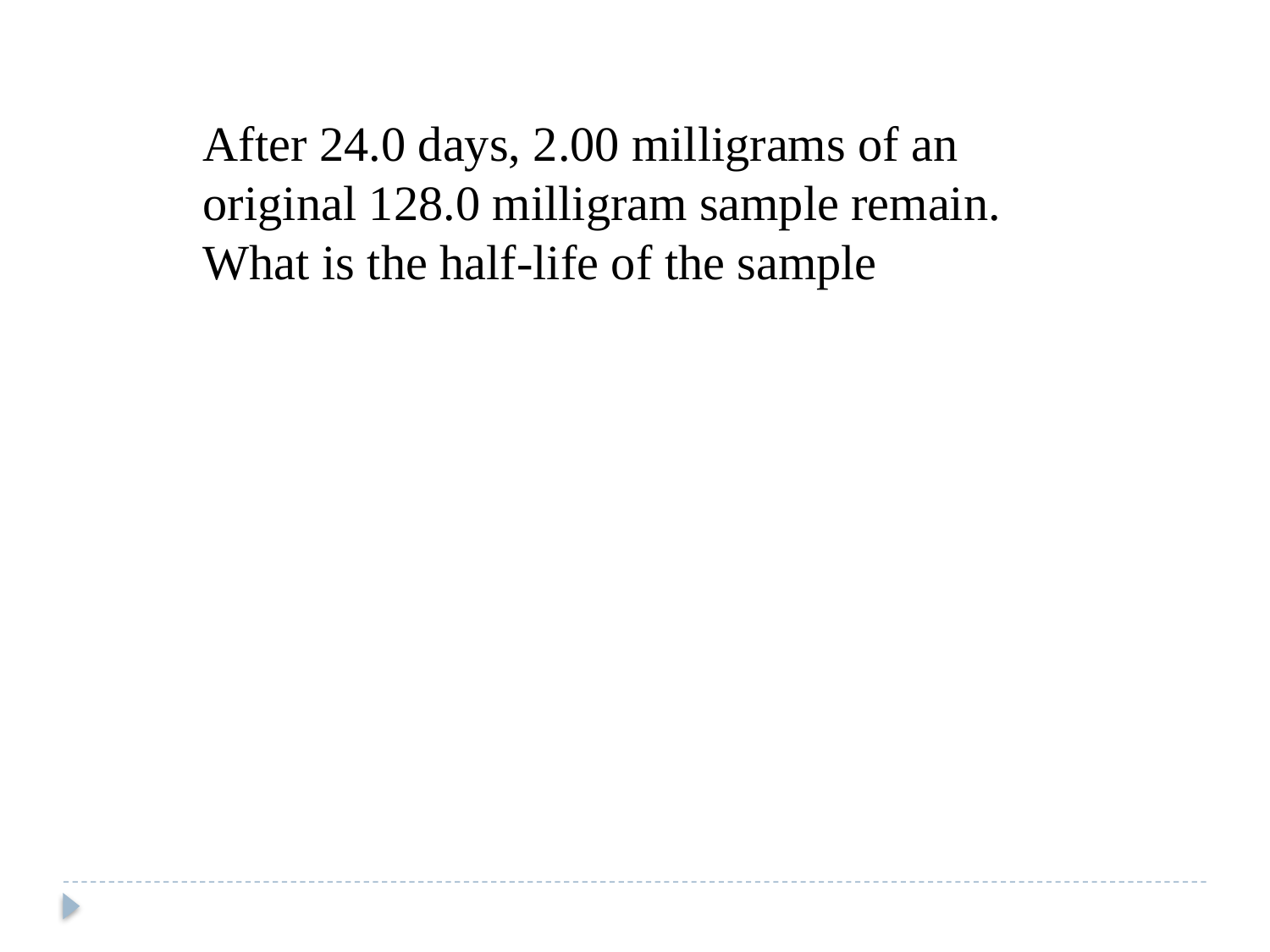

After 24.0 days, 2.00 milligrams of an original 128.0 milligram sample remain. What is the half-life of the sample